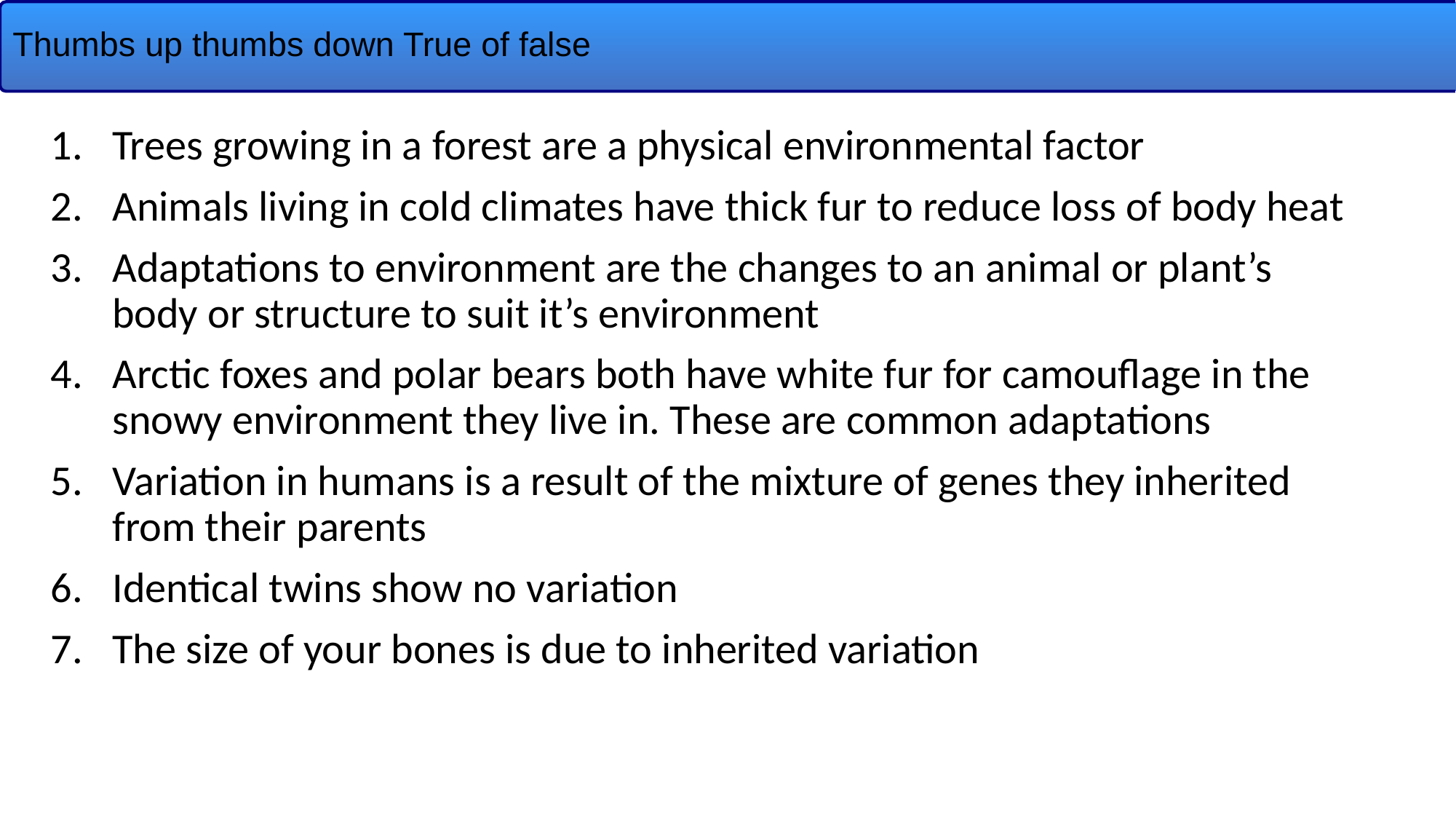

Thumbs up thumbs down True of false

Trees growing in a forest are a physical environmental factor
Animals living in cold climates have thick fur to reduce loss of body heat
Adaptations to environment are the changes to an animal or plant’s body or structure to suit it’s environment
Arctic foxes and polar bears both have white fur for camouflage in the snowy environment they live in. These are common adaptations
Variation in humans is a result of the mixture of genes they inherited from their parents
Identical twins show no variation
The size of your bones is due to inherited variation